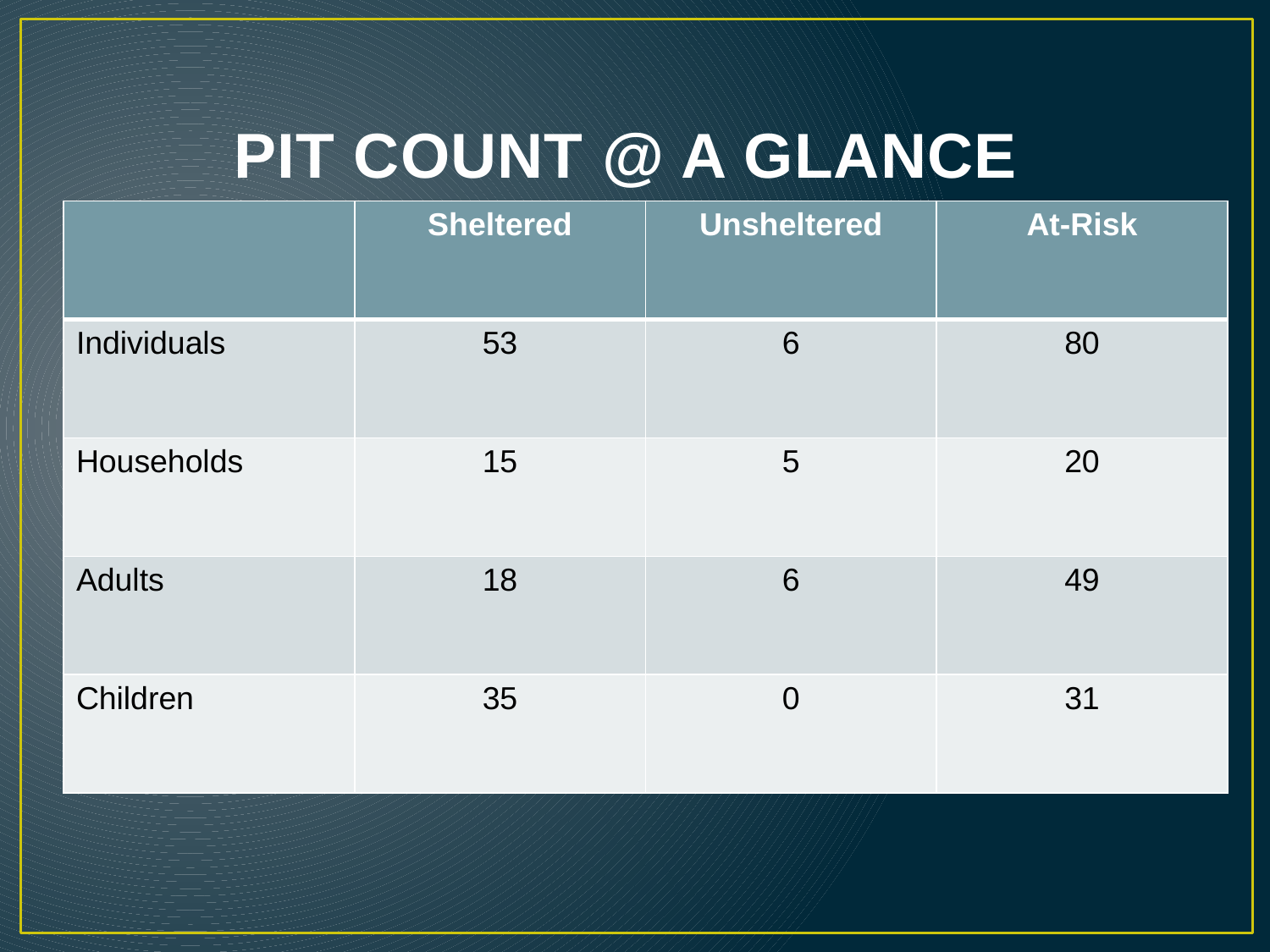

# PIT COUNT @ A GLANCE
|  | Sheltered | Unsheltered | At-Risk |
| --- | --- | --- | --- |
| Individuals | 53 | 6 | 80 |
| Households | 15 | 5 | 20 |
| Adults | 18 | 6 | 49 |
| Children | 35 | 0 | 31 |